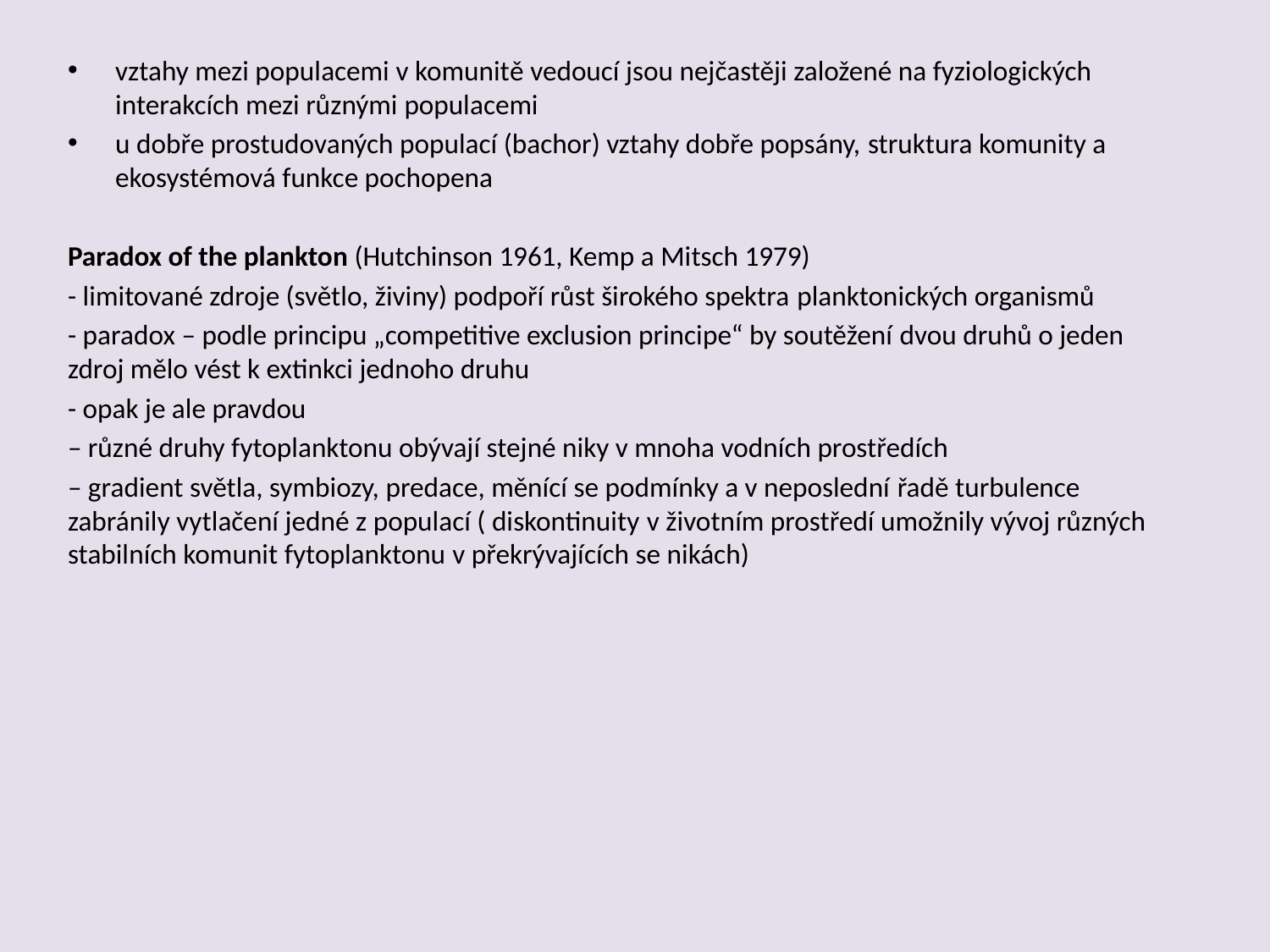

vztahy mezi populacemi v komunitě vedoucí jsou nejčastěji založené na fyziologických interakcích mezi různými populacemi
u dobře prostudovaných populací (bachor) vztahy dobře popsány, struktura komunity a ekosystémová funkce pochopena

Paradox of the plankton (Hutchinson 1961, Kemp a Mitsch 1979)
- limitované zdroje (světlo, živiny) podpoří růst širokého spektra planktonických organismů
- paradox – podle principu „competitive exclusion principe“ by soutěžení dvou druhů o jeden zdroj mělo vést k extinkci jednoho druhu
- opak je ale pravdou
– různé druhy fytoplanktonu obývají stejné niky v mnoha vodních prostředích
– gradient světla, symbiozy, predace, měnící se podmínky a v neposlední řadě turbulence zabránily vytlačení jedné z populací ( diskontinuity v životním prostředí umožnily vývoj různých stabilních komunit fytoplanktonu v překrývajících se nikách)